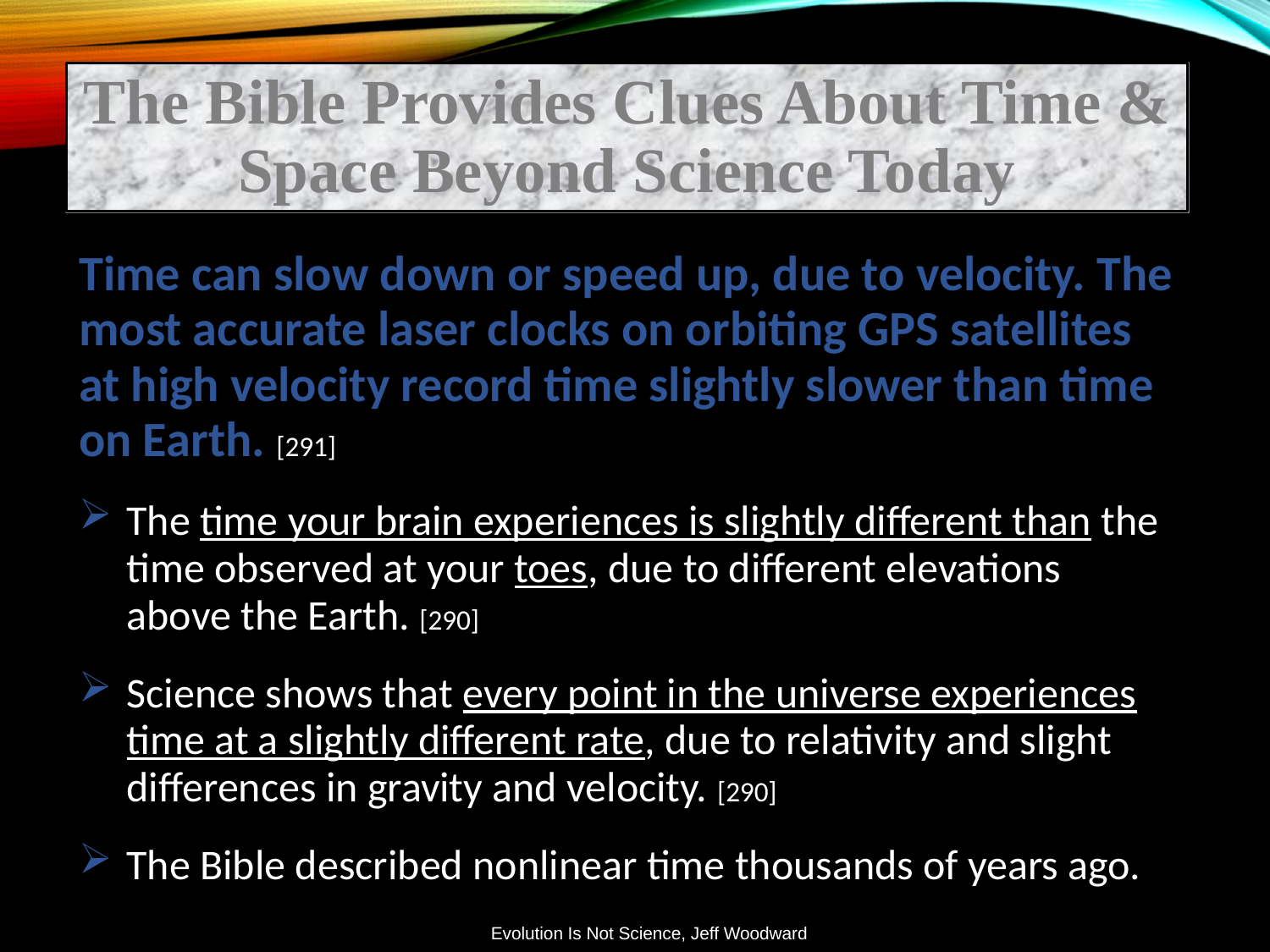

The Bible Provides Clues About Time & Space Beyond Science Today
Time can slow down or speed up, due to velocity. The most accurate laser clocks on orbiting GPS satellites at high velocity record time slightly slower than time on Earth. [291]
The time your brain experiences is slightly different than the time observed at your toes, due to different elevations above the Earth. [290]
Science shows that every point in the universe experiences time at a slightly different rate, due to relativity and slight differences in gravity and velocity. [290]
The Bible described nonlinear time thousands of years ago.
Evolution Is Not Science, Jeff Woodward